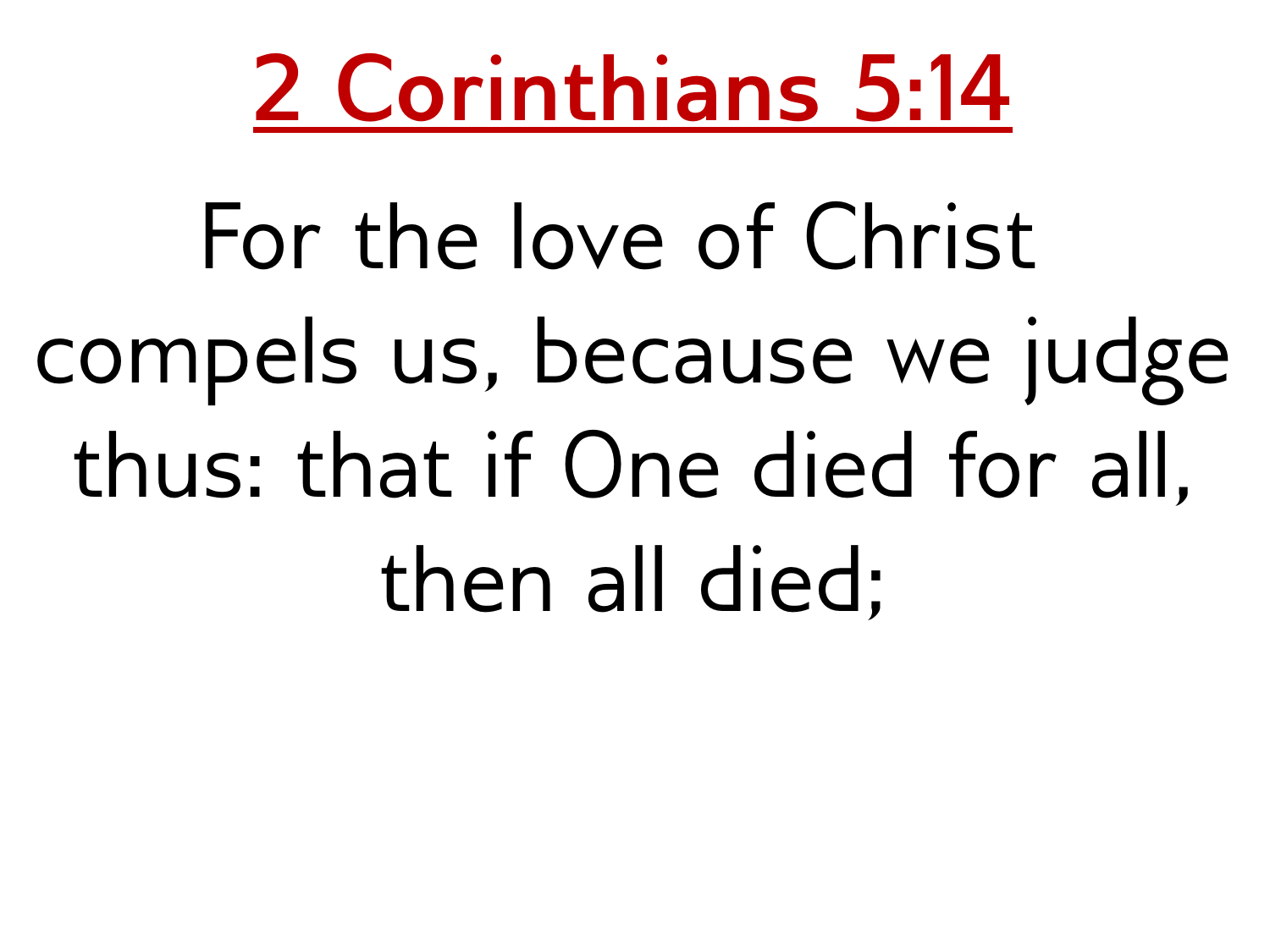

2 Corinthians 5:14

For the love of Christ
compels us, because we judge thus: that if One died for all, then all died;